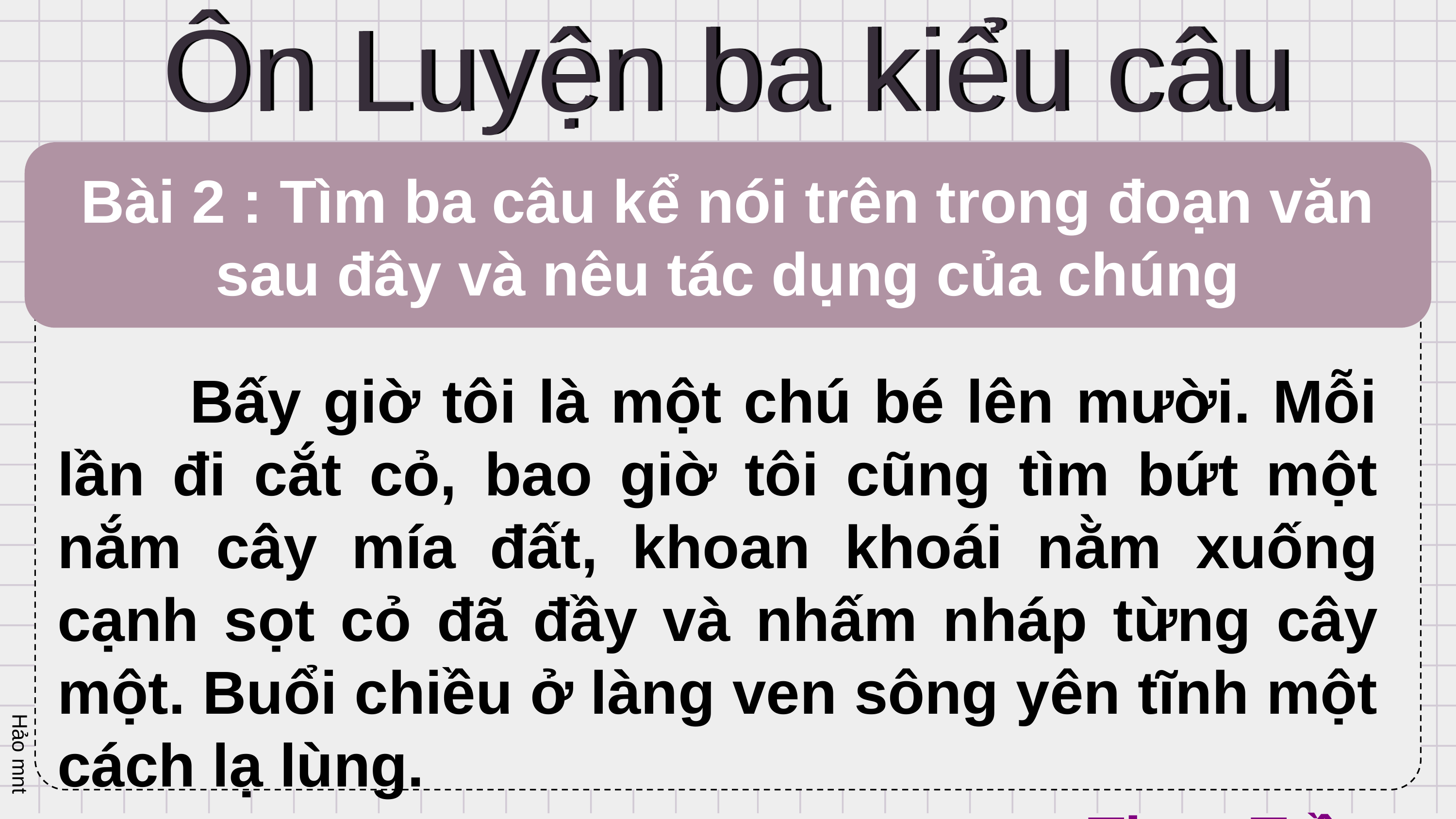

Ôn Luyện ba kiểu câu
Bài 2 : Tìm ba câu kể nói trên trong đoạn văn sau đây và nêu tác dụng của chúng
      Bấy giờ tôi là một chú bé lên mười. Mỗi lần đi cắt cỏ, bao giờ tôi cũng tìm bứt một nắm cây mía đất, khoan khoái nằm xuống cạnh sọt cỏ đã đầy và nhấm nháp từng cây một. Buổi chiều ở làng ven sông yên tĩnh một cách lạ lùng.
                                                          Theo Trần Hòa Bình